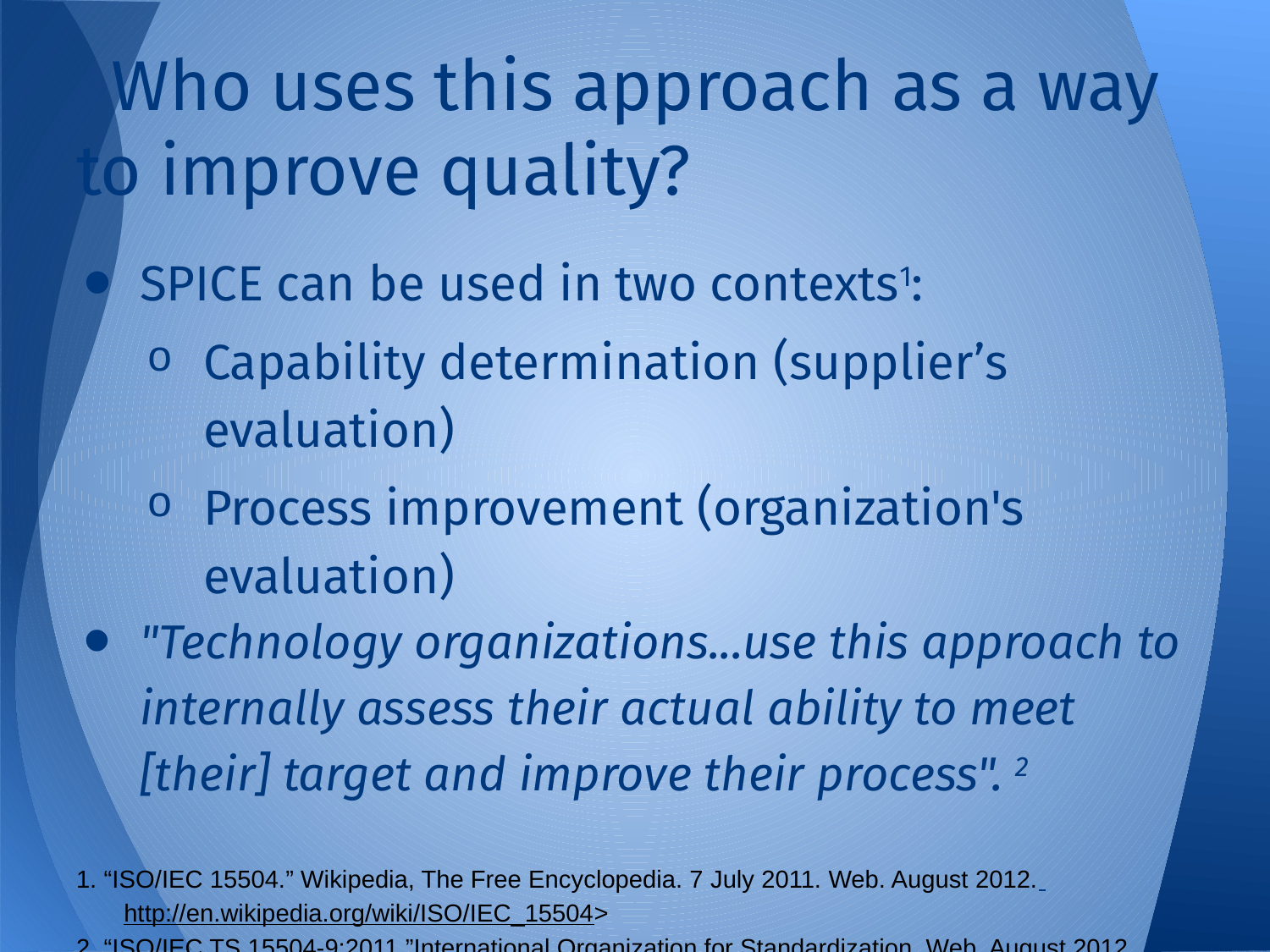

# Who uses this approach as a way to improve quality?
SPICE can be used in two contexts1:
Capability determination (supplier’s evaluation)
Process improvement (organization's evaluation)
"Technology organizations...use this approach to internally assess their actual ability to meet [their] target and improve their process". 2

1. “ISO/IEC 15504.” Wikipedia, The Free Encyclopedia. 7 July 2011. Web. August 2012. http://en.wikipedia.org/wiki/ISO/IEC_15504>
2. “ISO/IEC TS 15504-9:2011.”International Organization for Standardization. Web. August 2012. <http://www.iso.org/iso/home/store/catalogue_tc/catalogue_detail.htm?csnumber=51684>